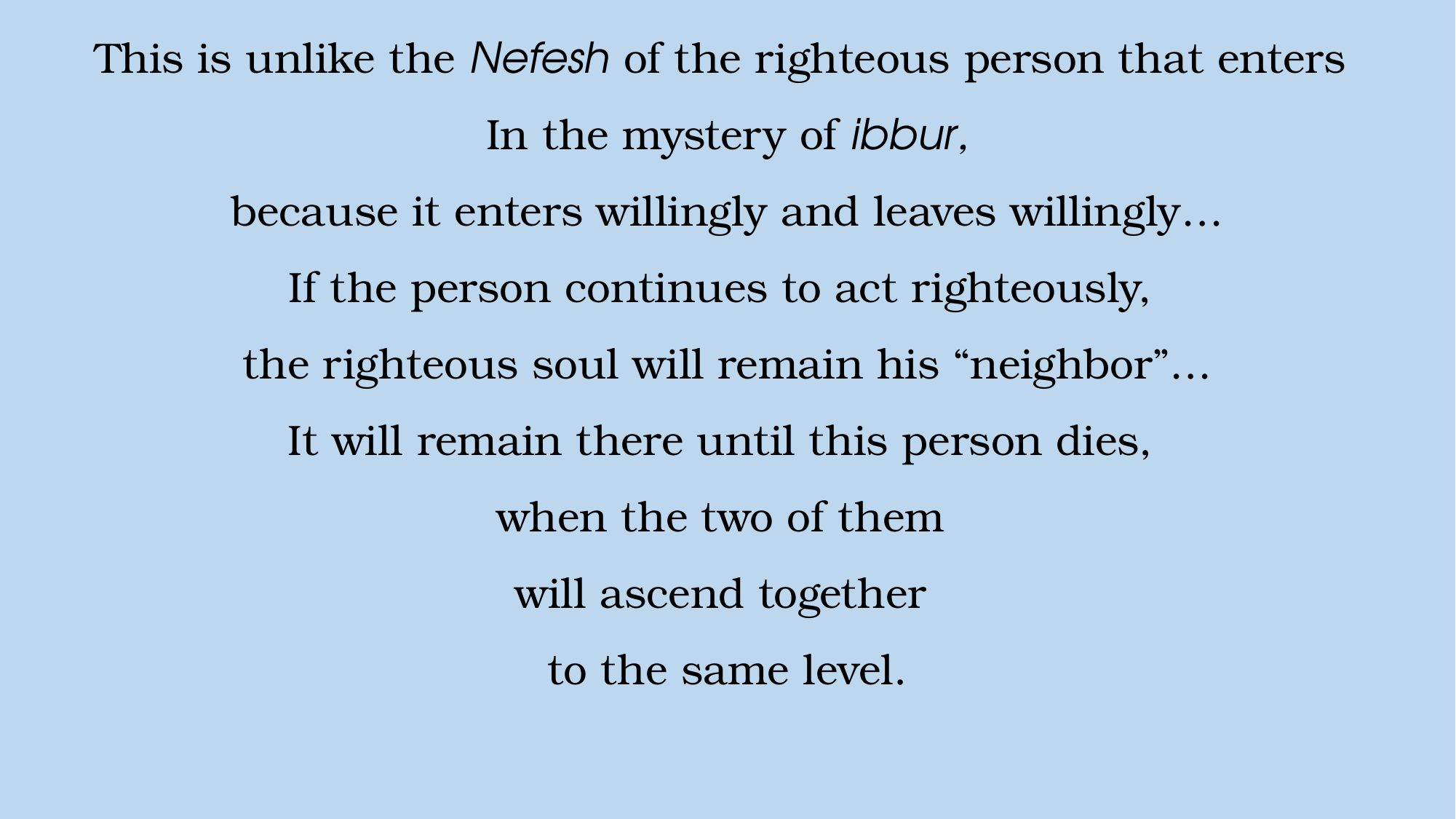

This is unlike the Nefesh of the righteous person that enters
In the mystery of ibbur,
because it enters willingly and leaves willingly…
If the person continues to act righteously,
the righteous soul will remain his “neighbor”…
It will remain there until this person dies,
when the two of them
will ascend together
to the same level.